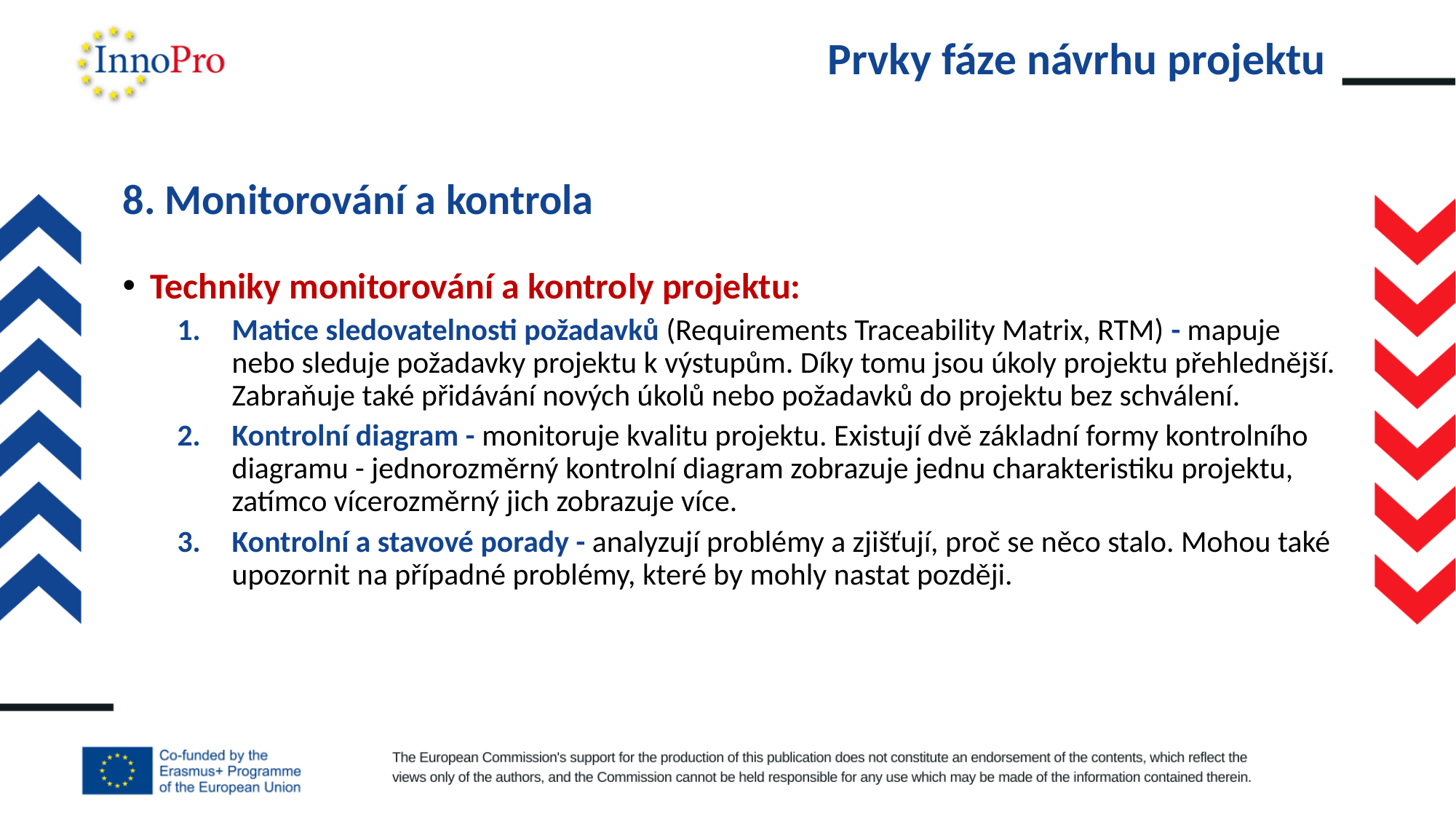

# Prvky fáze návrhu projektu
8. Monitorování a kontrola

Techniky monitorování a kontroly projektu:
Matice sledovatelnosti požadavků (Requirements Traceability Matrix, RTM) - mapuje nebo sleduje požadavky projektu k výstupům. Díky tomu jsou úkoly projektu přehlednější. Zabraňuje také přidávání nových úkolů nebo požadavků do projektu bez schválení.
Kontrolní diagram - monitoruje kvalitu projektu. Existují dvě základní formy kontrolního diagramu - jednorozměrný kontrolní diagram zobrazuje jednu charakteristiku projektu, zatímco vícerozměrný jich zobrazuje více.
Kontrolní a stavové porady - analyzují problémy a zjišťují, proč se něco stalo. Mohou také upozornit na případné problémy, které by mohly nastat později.